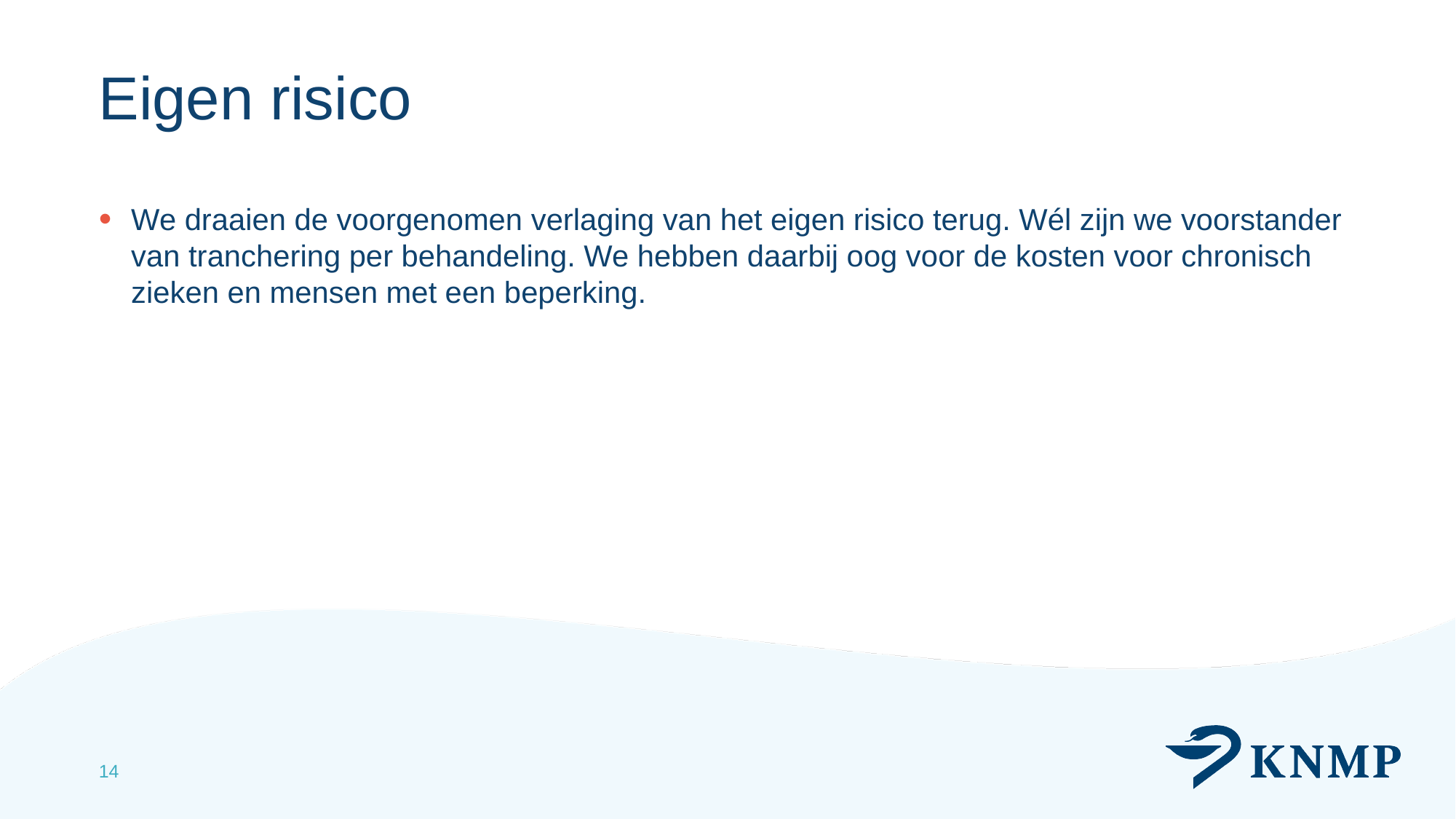

# Eigen risico
We draaien de voorgenomen verlaging van het eigen risico terug. Wél zijn we voorstander van tranchering per behandeling. We hebben daarbij oog voor de kosten voor chronisch zieken en mensen met een beperking.
14